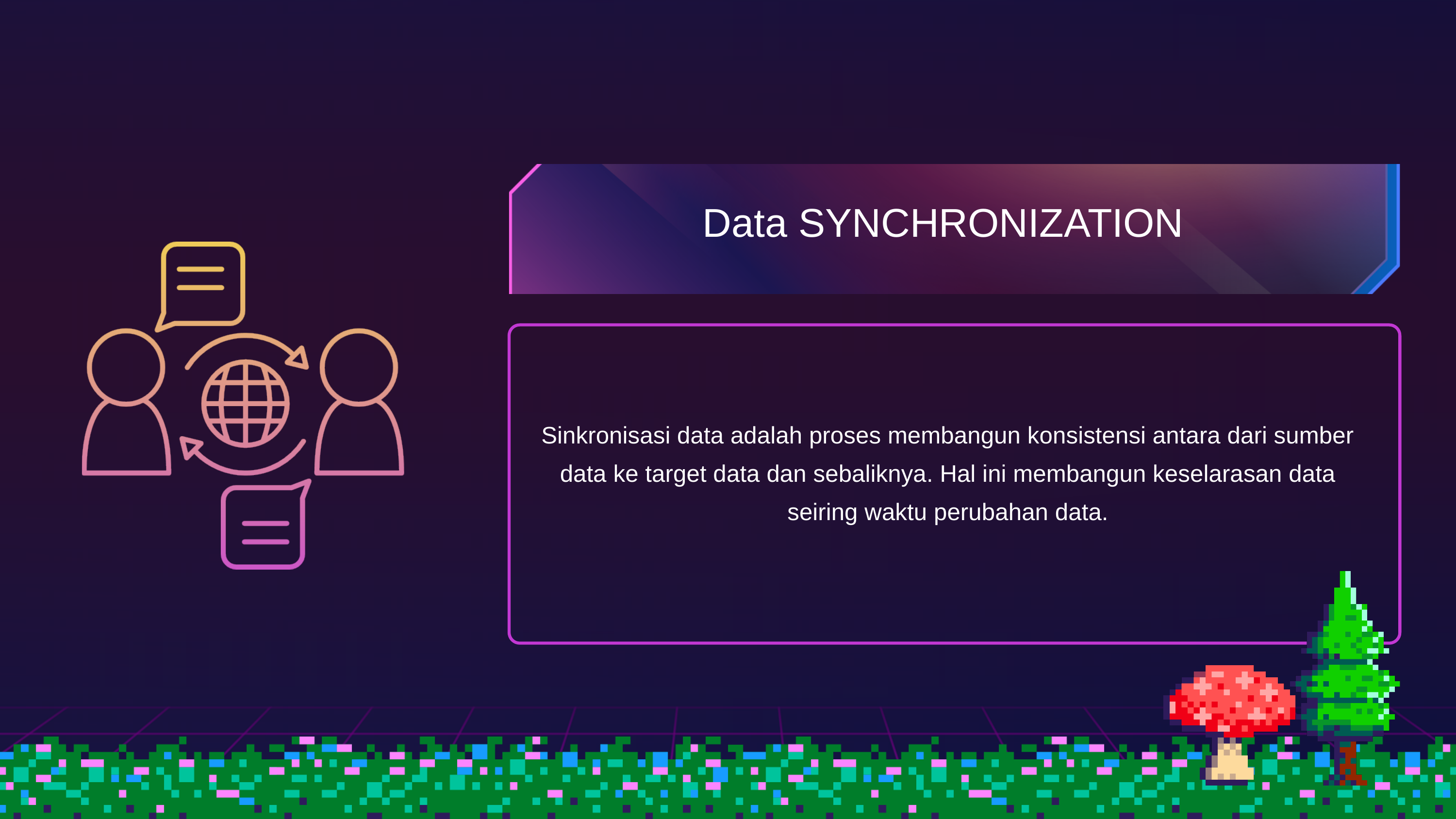

Data SYNCHRONIZATION

Sinkronisasi data adalah proses membangun konsistensi antara dari sumber data ke target data dan sebaliknya. Hal ini membangun keselarasan data seiring waktu perubahan data.